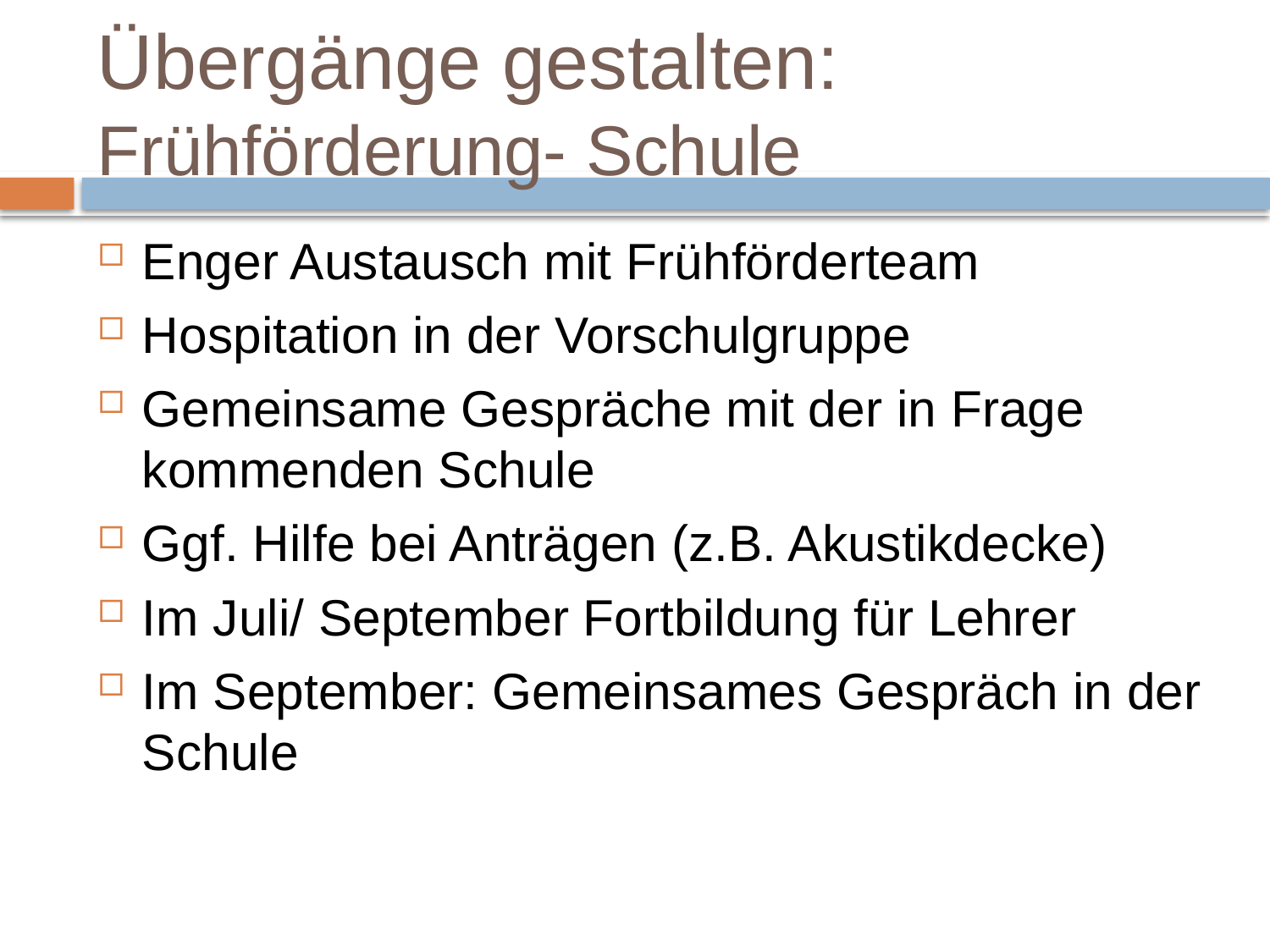

# Übergänge gestalten: Frühförderung- Schule
Enger Austausch mit Frühförderteam
Hospitation in der Vorschulgruppe
Gemeinsame Gespräche mit der in Frage kommenden Schule
Ggf. Hilfe bei Anträgen (z.B. Akustikdecke)
Im Juli/ September Fortbildung für Lehrer
Im September: Gemeinsames Gespräch in der Schule